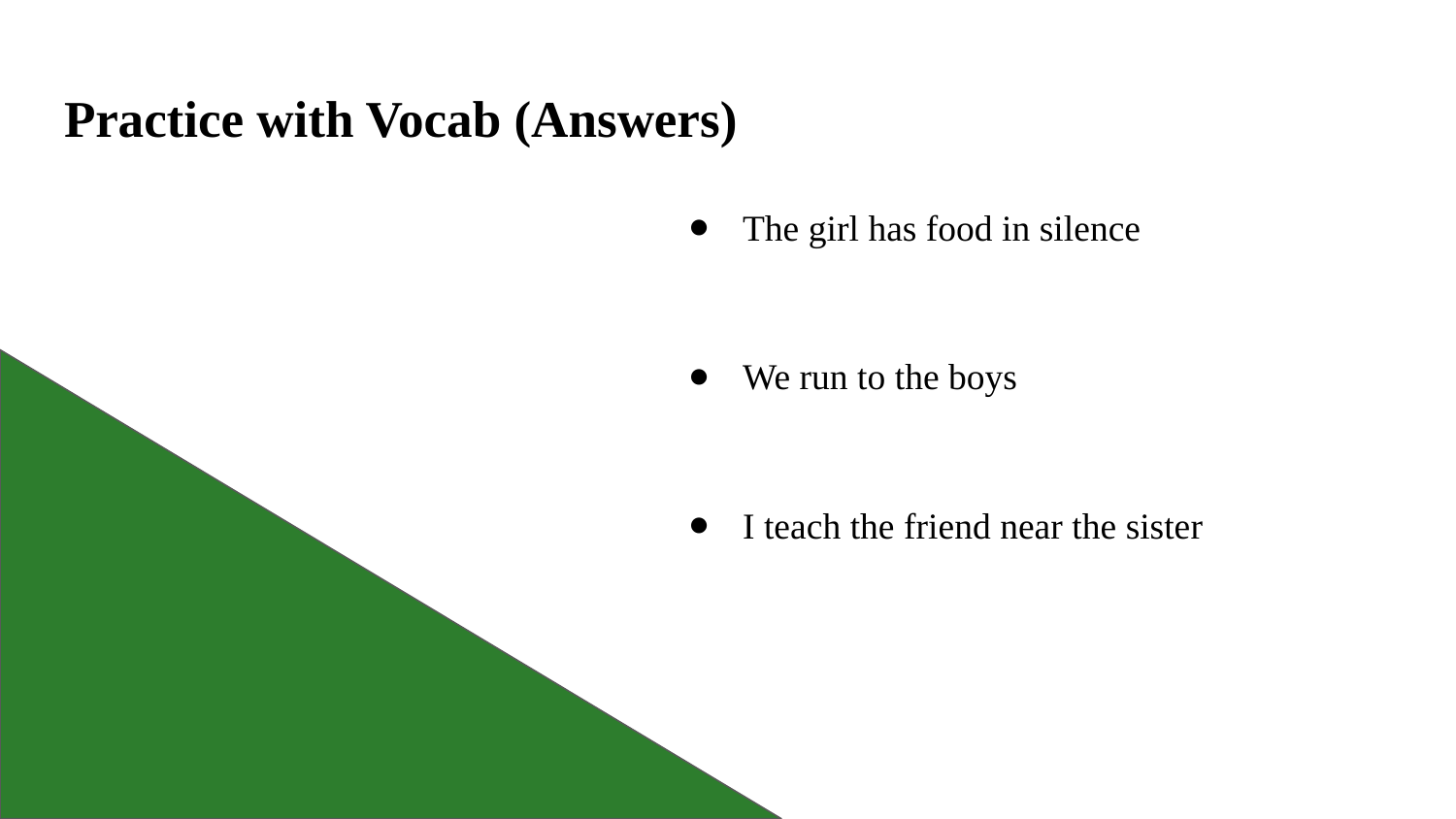

# Practice with Vocab (Answers)
The girl has food in silence

We run to the boys

I teach the friend near the sister